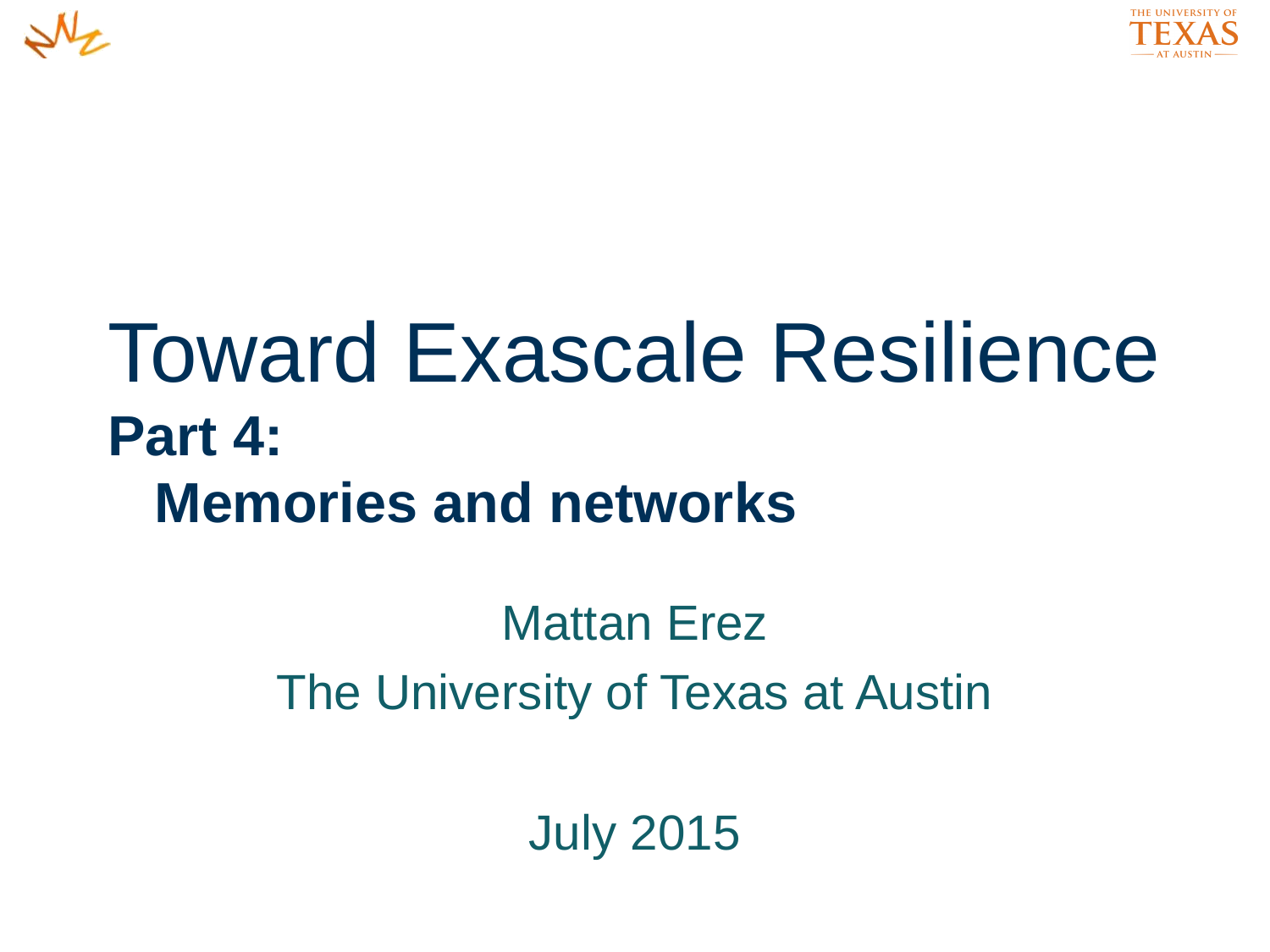

# Toward Exascale Resilience Part 4: Memories and networks
Mattan Erez
The University of Texas at Austin

July 2015